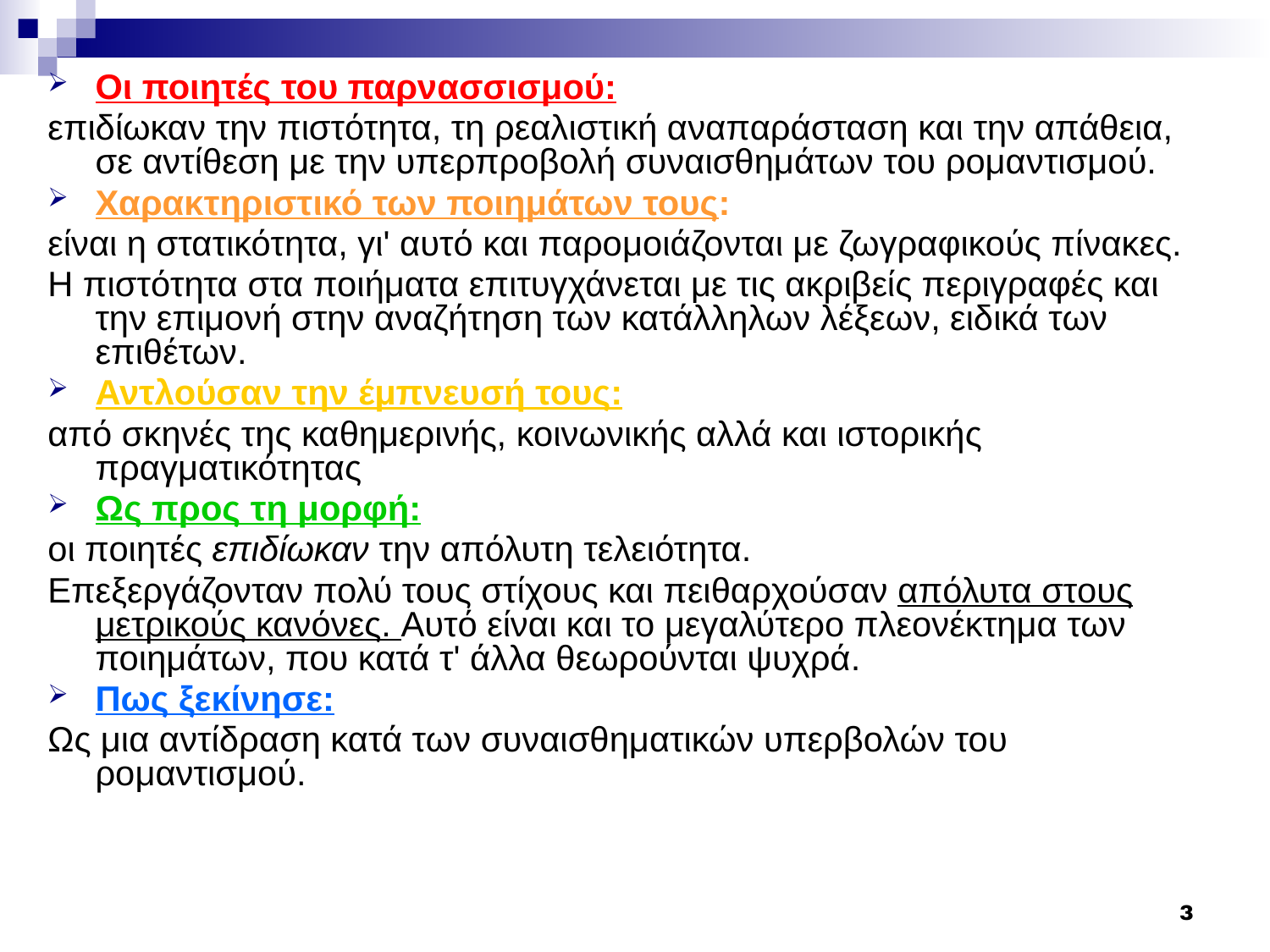

Οι ποιητές του παρνασσισμού:
επιδίωκαν την πιστότητα, τη ρεαλιστική αναπαράσταση και την απάθεια, σε αντίθεση με την υπερπροβολή συναισθημάτων του ρομαντισμού.
Χαρακτηριστικό των ποιημάτων τους:
είναι η στατικότητα, γι' αυτό και παρομοιάζονται με ζωγραφικούς πίνακες.
Η πιστότητα στα ποιήματα επιτυγχάνεται με τις ακριβείς περιγραφές και την επιμονή στην αναζήτηση των κατάλληλων λέξεων, ειδικά των επιθέτων.
Αντλούσαν την έμπνευσή τους:
από σκηνές της καθημερινής, κοινωνικής αλλά και ιστορικής πραγματικότητας
Ως προς τη μορφή:
οι ποιητές επιδίωκαν την απόλυτη τελειότητα.
Επεξεργάζονταν πολύ τους στίχους και πειθαρχούσαν απόλυτα στους μετρικούς κανόνες. Αυτό είναι και το μεγαλύτερο πλεονέκτημα των ποιημάτων, που κατά τ' άλλα θεωρούνται ψυχρά.
Πως ξεκίνησε:
Ως μια αντίδραση κατά των συναισθηματικών υπερβολών του ρομαντισμού.
3